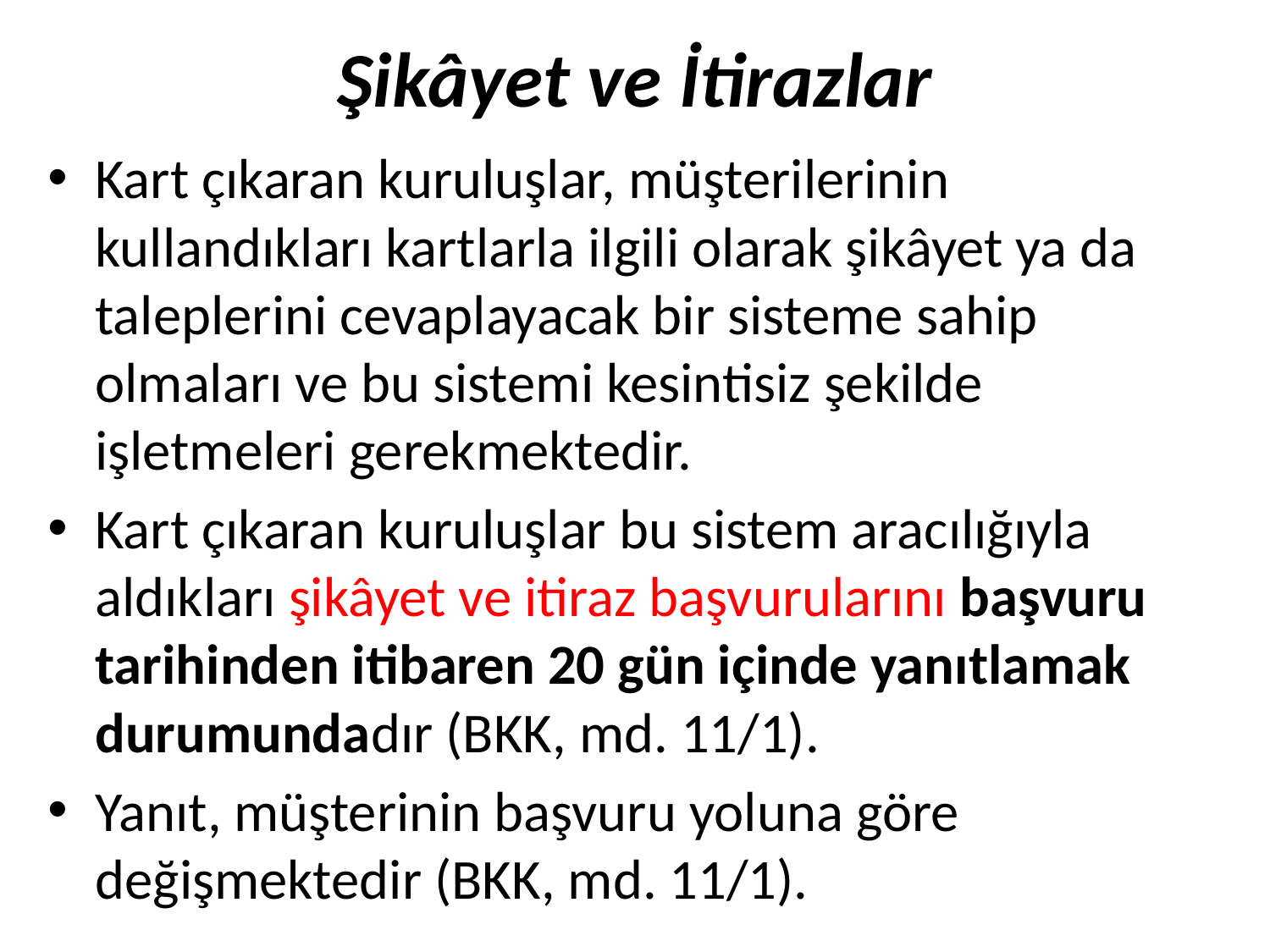

# Şikâyet ve İtirazlar
Kart çıkaran kuruluşlar, müşterilerinin kullandıkları kartlarla ilgili olarak şikâyet ya da taleplerini cevaplayacak bir sisteme sahip olmaları ve bu sistemi kesintisiz şekilde işletmeleri gerekmektedir.
Kart çıkaran kuruluşlar bu sistem aracılığıyla aldıkları şikâyet ve itiraz başvurularını başvuru tarihinden itibaren 20 gün içinde yanıtlamak durumundadır (BKK, md. 11/1).
Yanıt, müşterinin başvuru yoluna göre değişmektedir (BKK, md. 11/1).